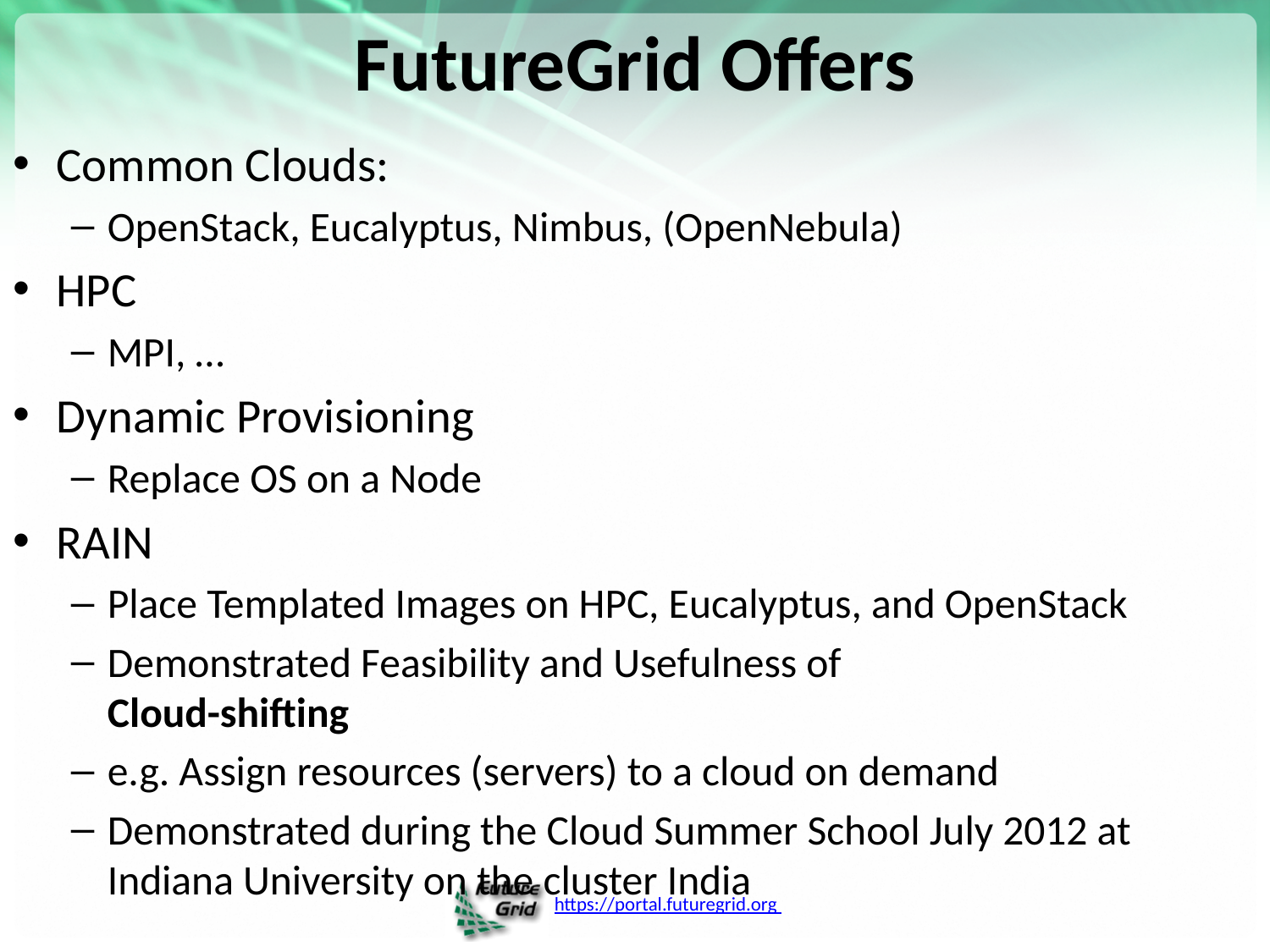

# FutureGrid Offers
Common Clouds:
OpenStack, Eucalyptus, Nimbus, (OpenNebula)
HPC
MPI, …
Dynamic Provisioning
Replace OS on a Node
RAIN
Place Templated Images on HPC, Eucalyptus, and OpenStack
Demonstrated Feasibility and Usefulness of
Cloud-shifting
e.g. Assign resources (servers) to a cloud on demand
Demonstrated during the Cloud Summer School July 2012 at Indiana University on the cluster India